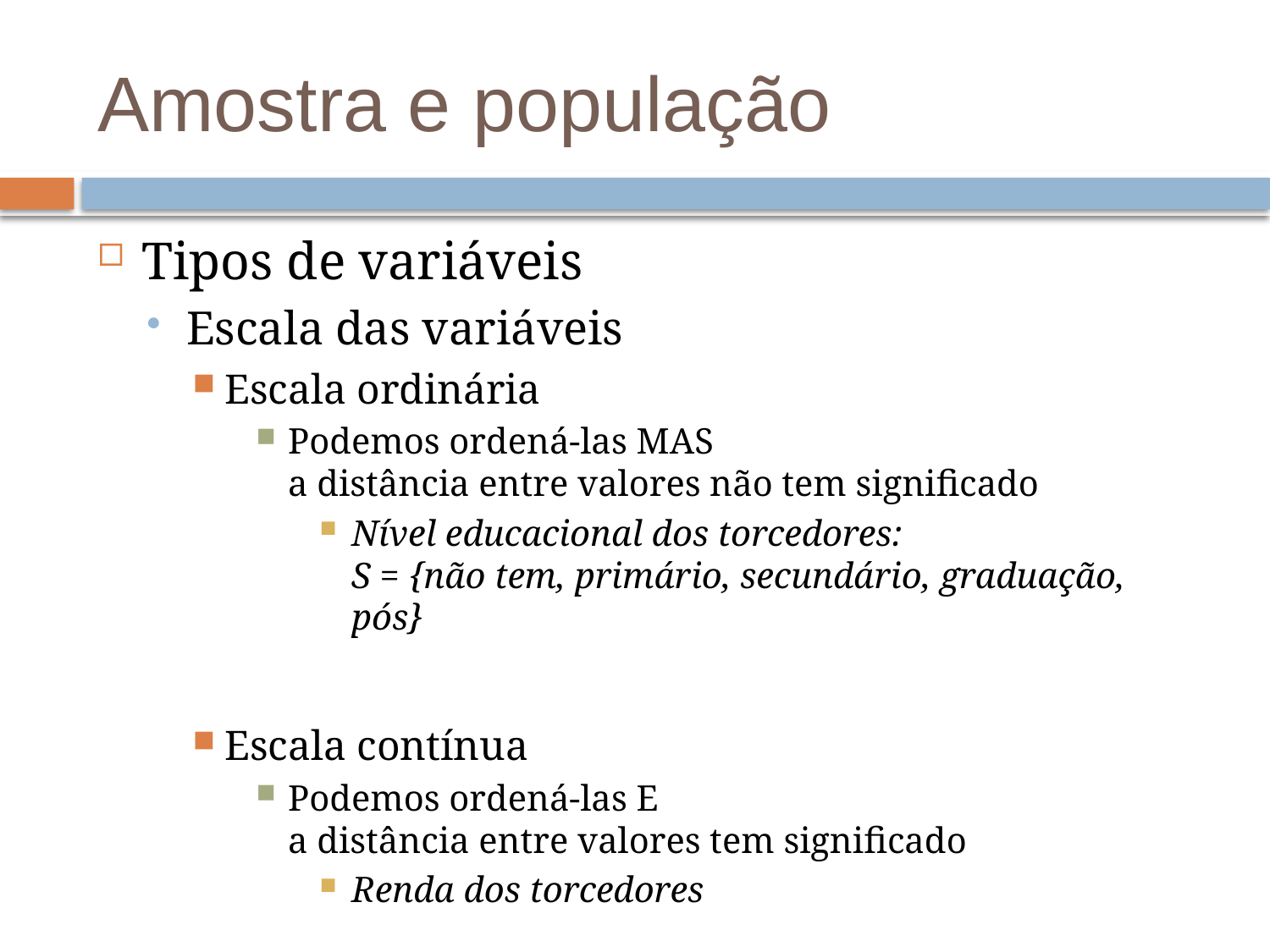

# Amostra e população
Tipos de variáveis
Escala das variáveis
Escala ordinária
Podemos ordená-las MAS
a distância entre valores não tem significado
Nível educacional dos torcedores:
S = {não tem, primário, secundário, graduação, pós}

Escala contínua
Podemos ordená-las E
a distância entre valores tem significado
Renda dos torcedores